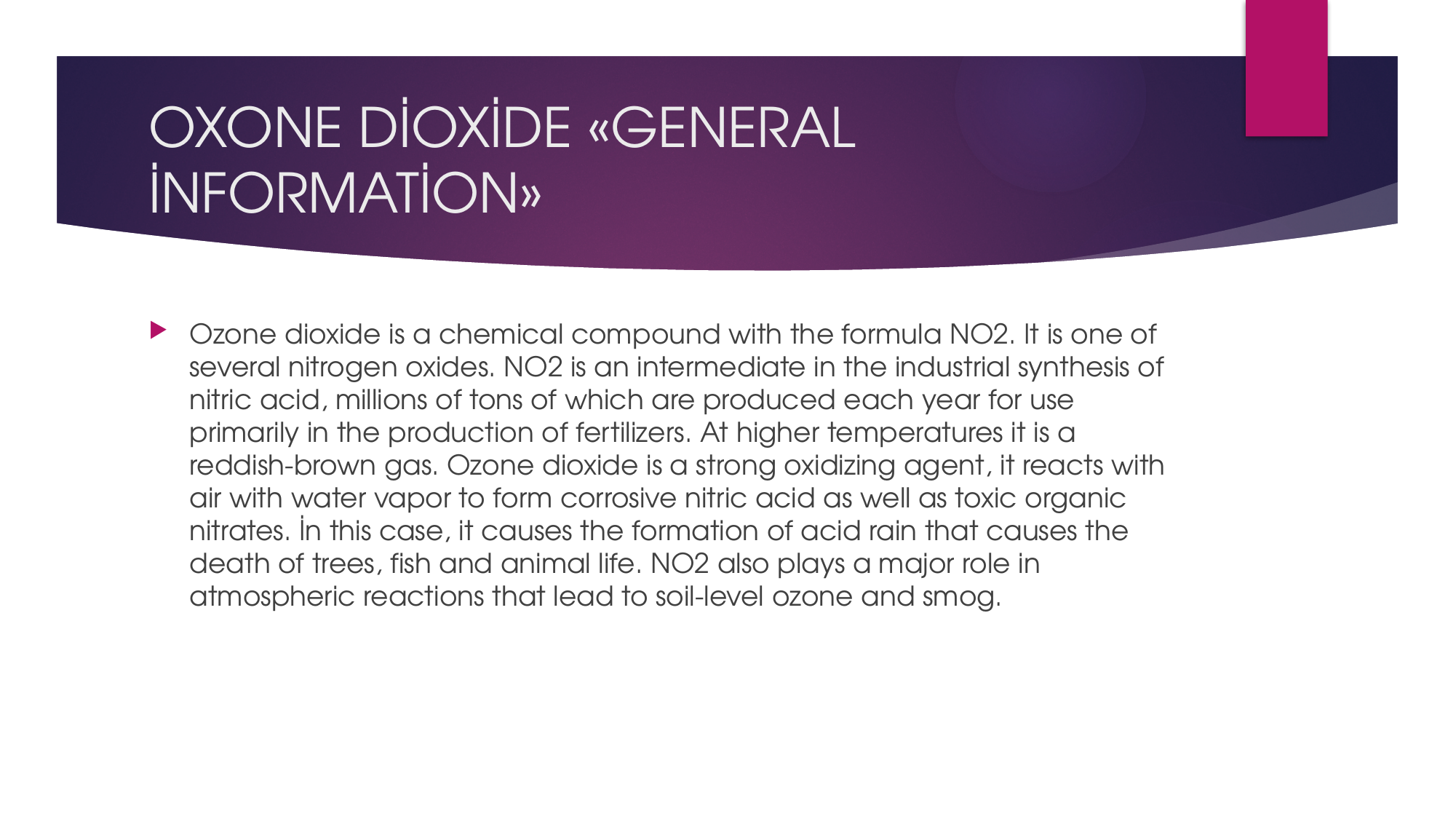

# OXONE DİOXİDE «GENERAL İNFORMATİON»
Ozone dioxide is a chemical compound with the formula NO2. It is one of several nitrogen oxides. NO2 is an intermediate in the industrial synthesis of nitric acid, millions of tons of which are produced each year for use primarily in the production of fertilizers. At higher temperatures it is a reddish-brown gas. Ozone dioxide is a strong oxidizing agent, it reacts with air with water vapor to form corrosive nitric acid as well as toxic organic nitrates. İn this case, it causes the formation of acid rain that causes the death of trees, fish and animal life. NO2 also plays a major role in atmospheric reactions that lead to soil-level ozone and smog.